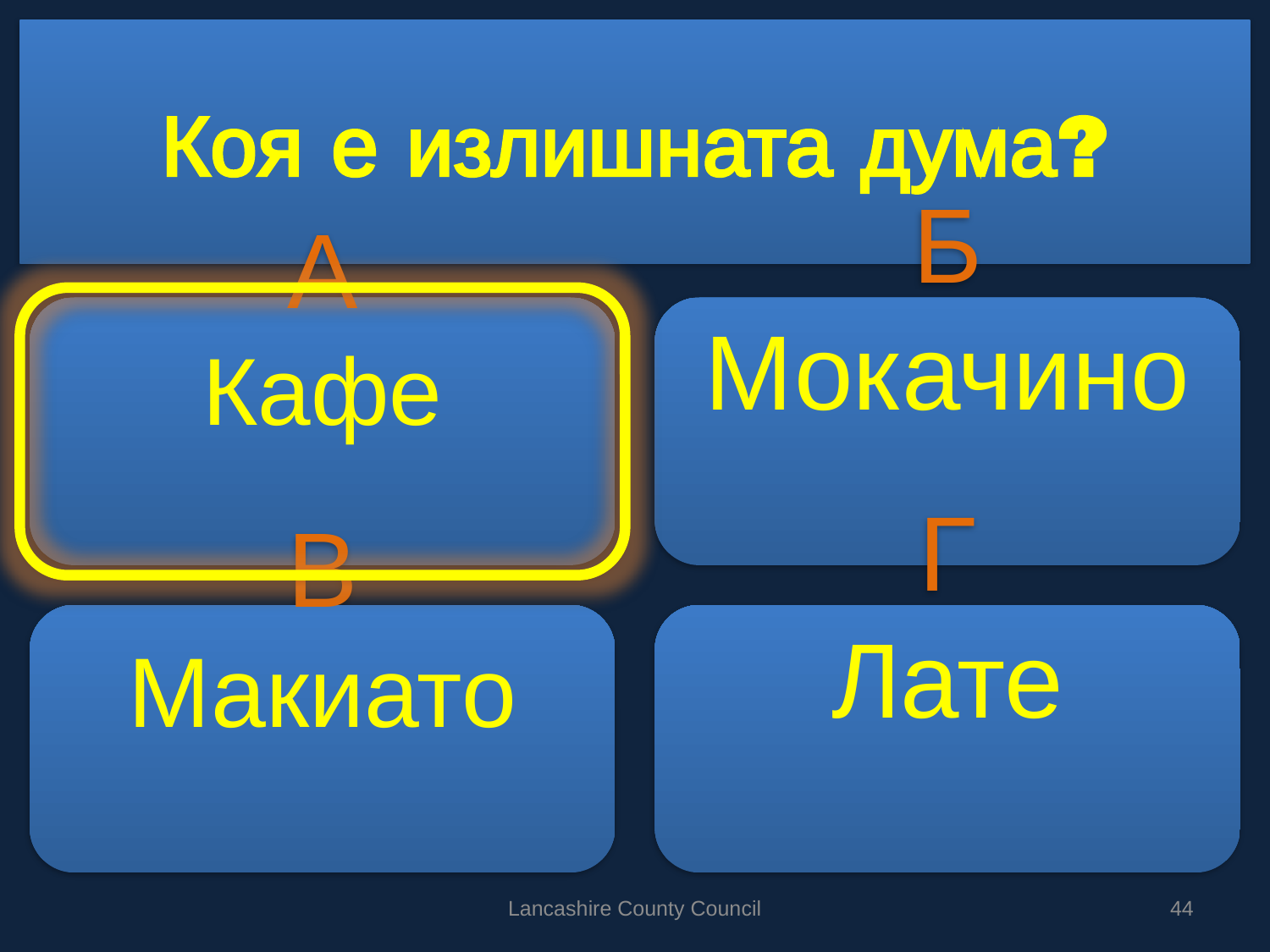

# Коя е излишната дума?

А
Кафе

Б
Мокачино

В
Макиато

Г
Лате

Lancashire County Council
44